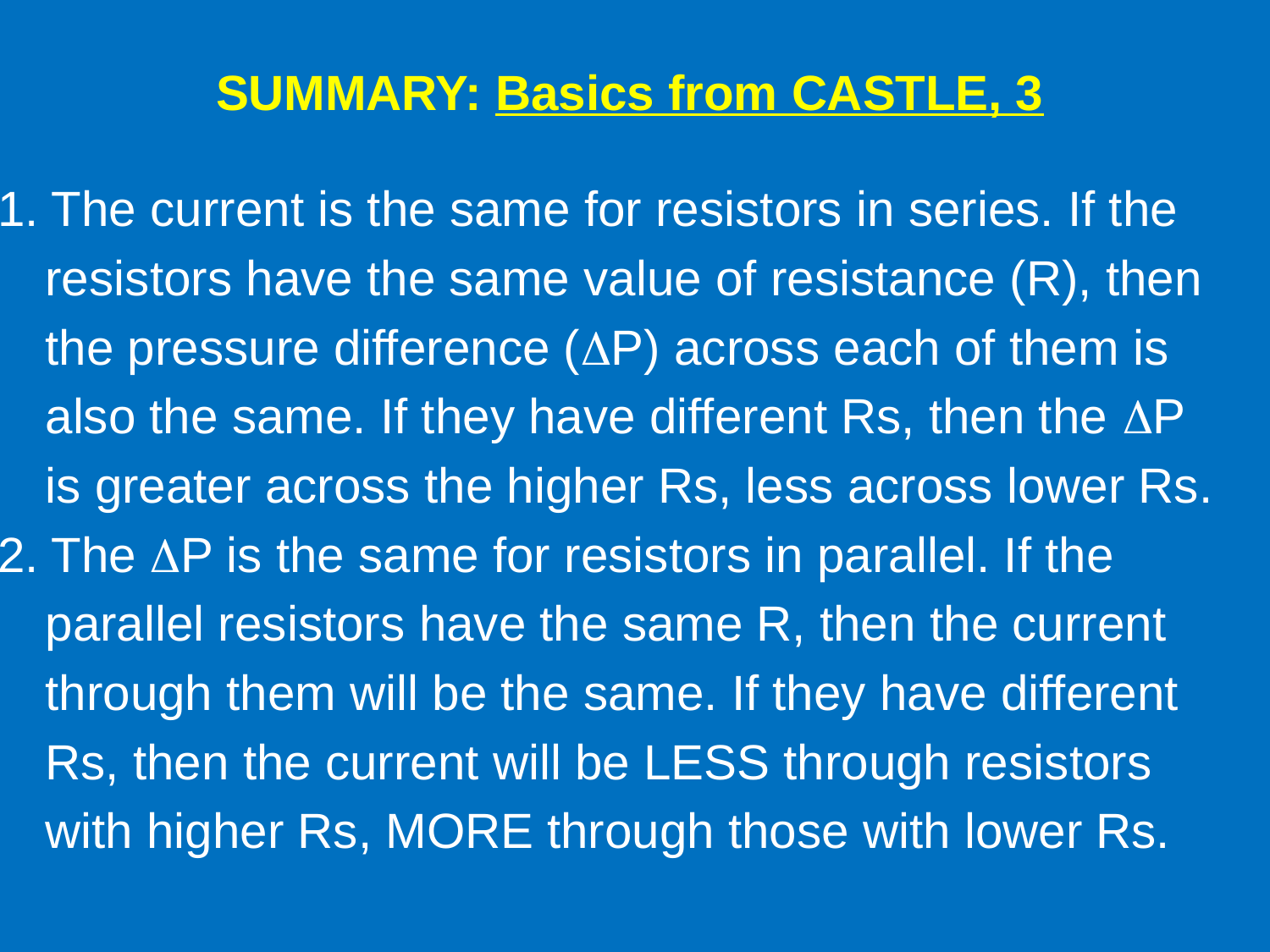

SUMMARY: Basics from CASTLE, 3
1. The current is the same for resistors in series. If the
	resistors have the same value of resistance (R), then
	the pressure difference (ΔP) across each of them is
	also the same. If they have different Rs, then the ΔP
	is greater across the higher Rs, less across lower Rs.
2. The ΔP is the same for resistors in parallel. If the
	parallel resistors have the same R, then the current
	through them will be the same. If they have different
	Rs, then the current will be LESS through resistors
	with higher Rs, MORE through those with lower Rs.